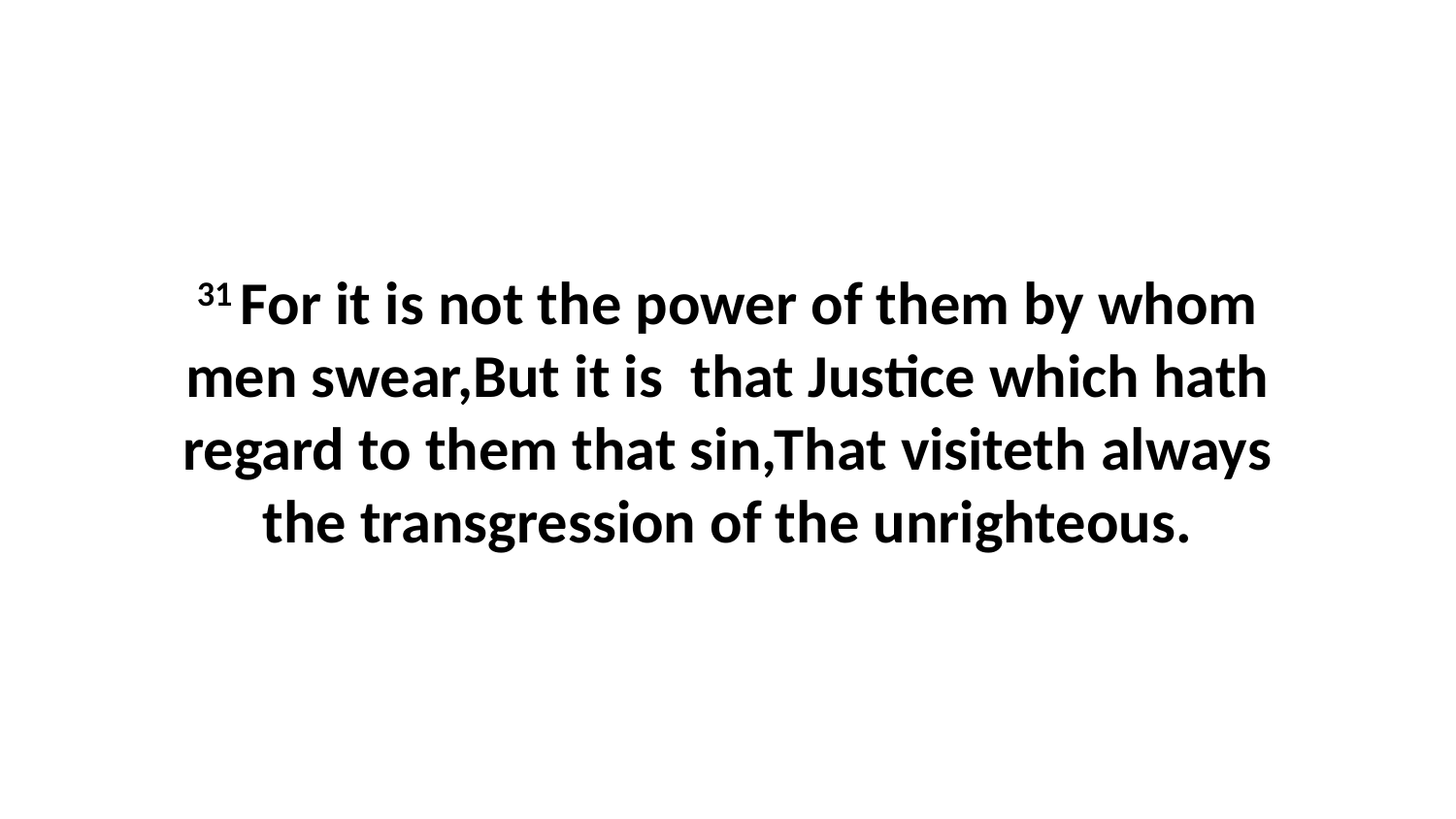

31 For it is not the power of them by whom men swear,But it is  that Justice which hath regard to them that sin,That visiteth always the transgression of the unrighteous.